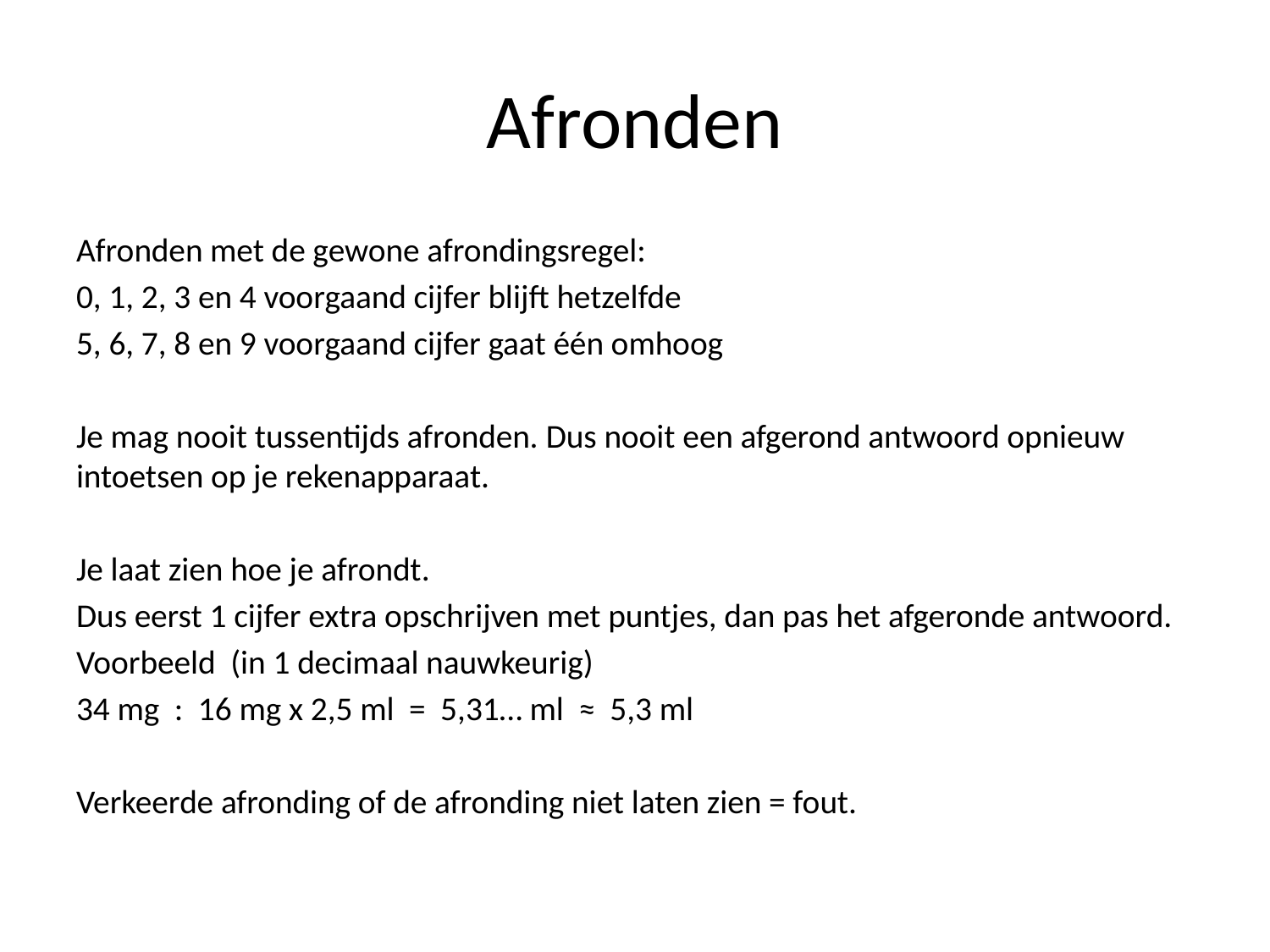

# Afronden
Afronden met de gewone afrondingsregel:
0, 1, 2, 3 en 4 voorgaand cijfer blijft hetzelfde
5, 6, 7, 8 en 9 voorgaand cijfer gaat één omhoog

Je mag nooit tussentijds afronden. Dus nooit een afgerond antwoord opnieuw intoetsen op je rekenapparaat.

Je laat zien hoe je afrondt.
Dus eerst 1 cijfer extra opschrijven met puntjes, dan pas het afgeronde antwoord.
Voorbeeld  (in 1 decimaal nauwkeurig)
34 mg  :  16 mg x 2,5 ml  =  5,31… ml  ≈  5,3 ml

Verkeerde afronding of de afronding niet laten zien = fout.